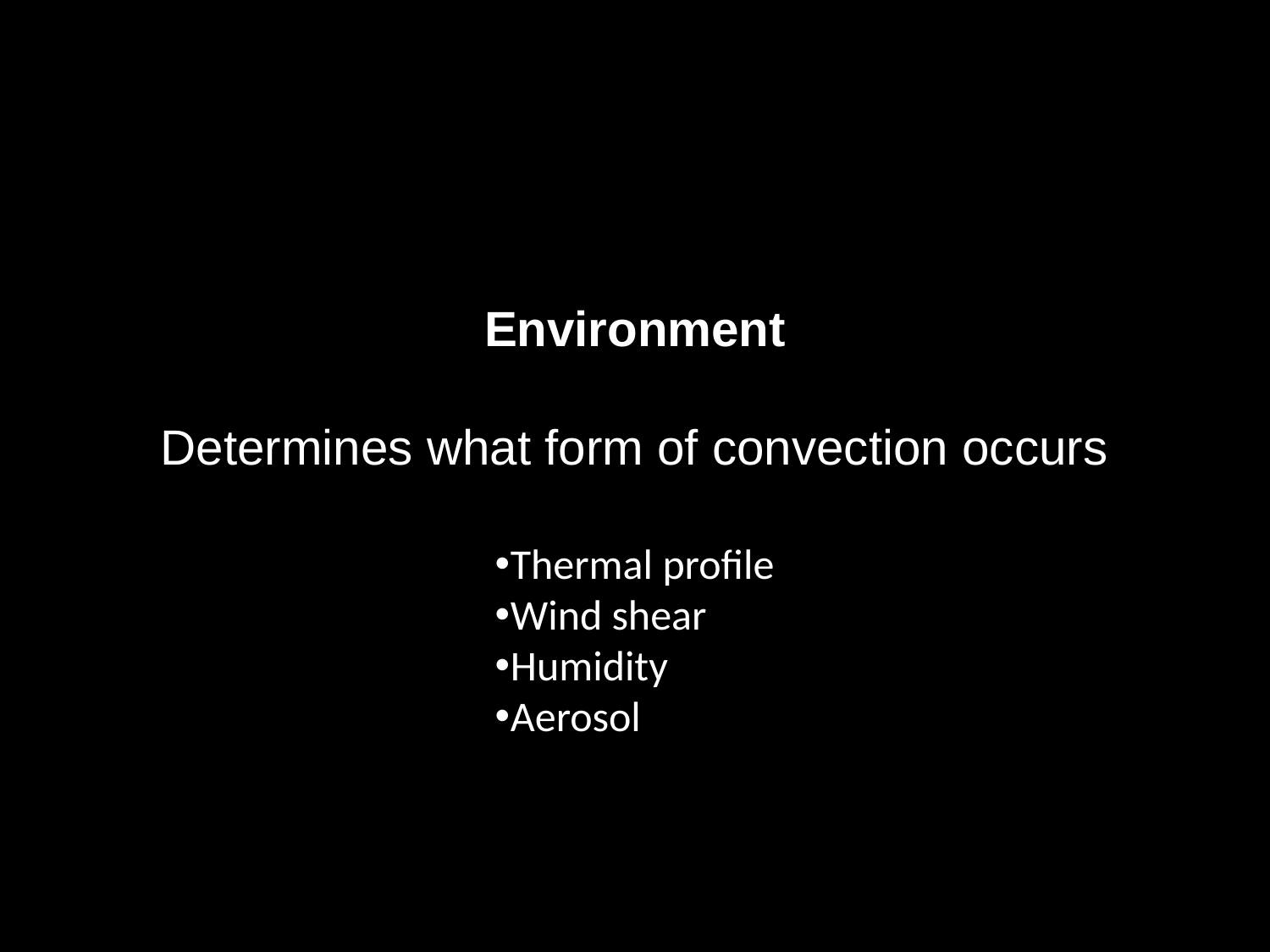

Environment

Determines what form of convection occurs
Thermal profile
Wind shear
Humidity
Aerosol